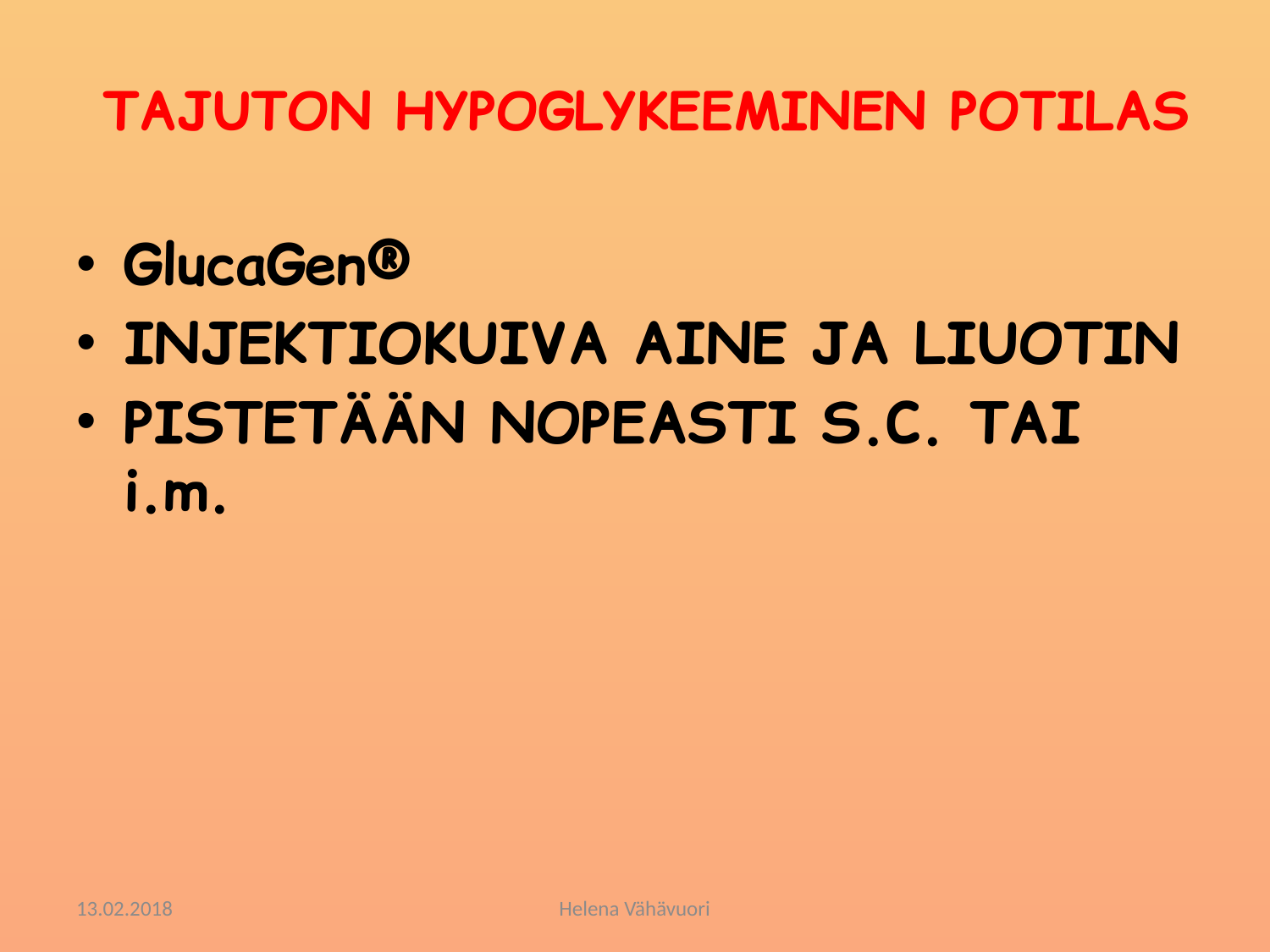

# TAJUTON HYPOGLYKEEMINEN POTILAS
GlucaGen®
INJEKTIOKUIVA AINE JA LIUOTIN
PISTETÄÄN NOPEASTI S.C. TAI i.m.
13.02.2018
Helena Vähävuori